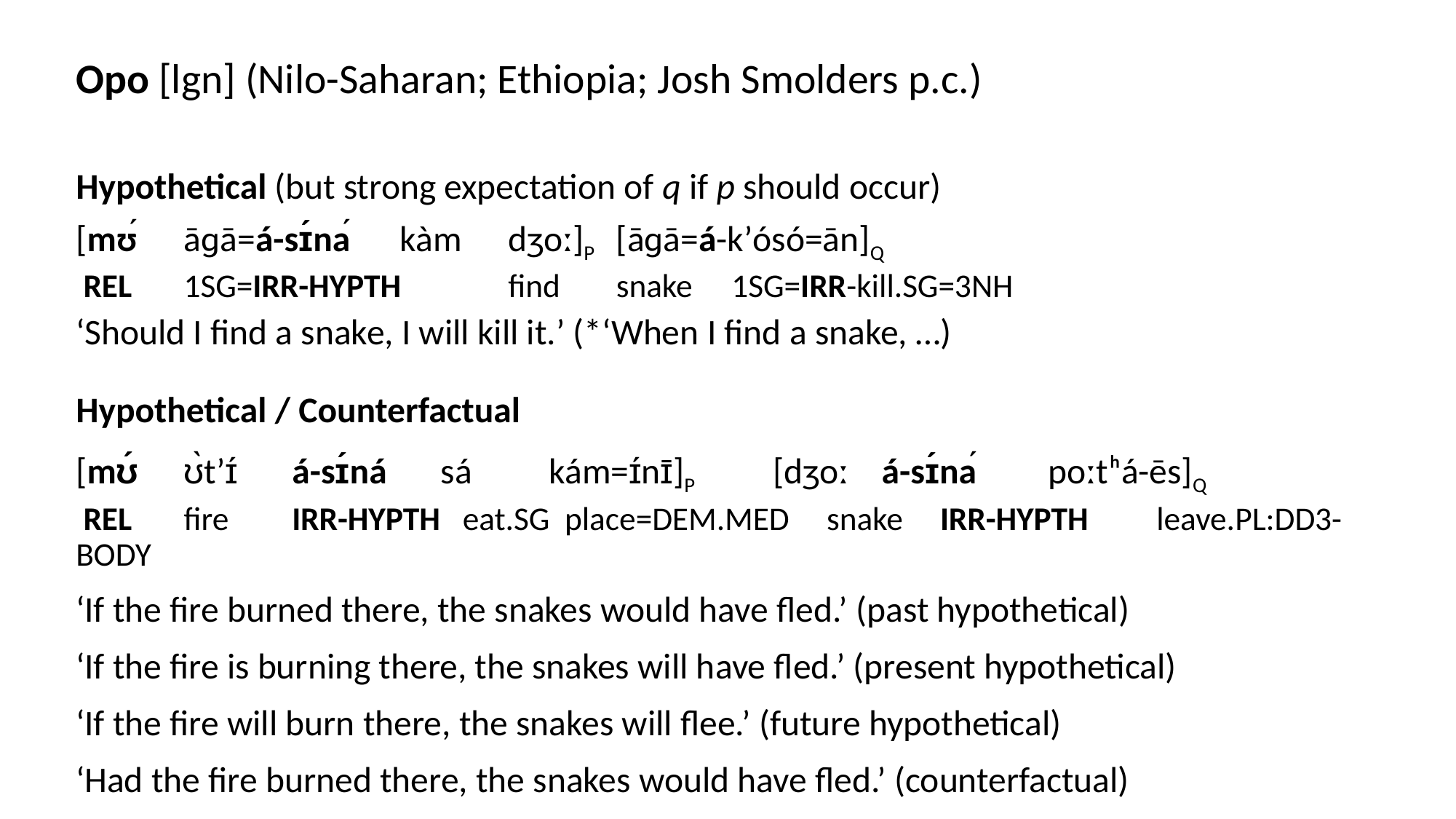

Opo [lgn] (Nilo-Saharan; Ethiopia; Josh Smolders p.c.)

Hypothetical (but strong expectation of q if p should occur)
[mʊ́	āɡā=á-sɪ́ná	kàm	dʒo᷅ː]P	[āɡā=á-kʼósó=ān]Q
 rel	1sg=irr-hypth	find	snake	 1sg=irr-kill.sg=3nh
‘Should I find a snake, I will kill it.’ (*‘When I find a snake, …)

Hypothetical / Counterfactual
[mʊ́	ʊ̀tʼɪ́	á-sɪ́ná	     sá	     kám=ɪ́nɪ̄]P	      [dʒo᷅ː    á-sɪ́ná	po᷄ːtʰá-ēs]Q
 rel	fire	irr-hypth   eat.sg  place=dem.med     snake     irr-hypth	leave.pl:dd3-body
‘If the fire burned there, the snakes would have fled.’ (past hypothetical)
‘If the fire is burning there, the snakes will have fled.’ (present hypothetical)
‘If the fire will burn there, the snakes will flee.’ (future hypothetical)
‘Had the fire burned there, the snakes would have fled.’ (counterfactual)